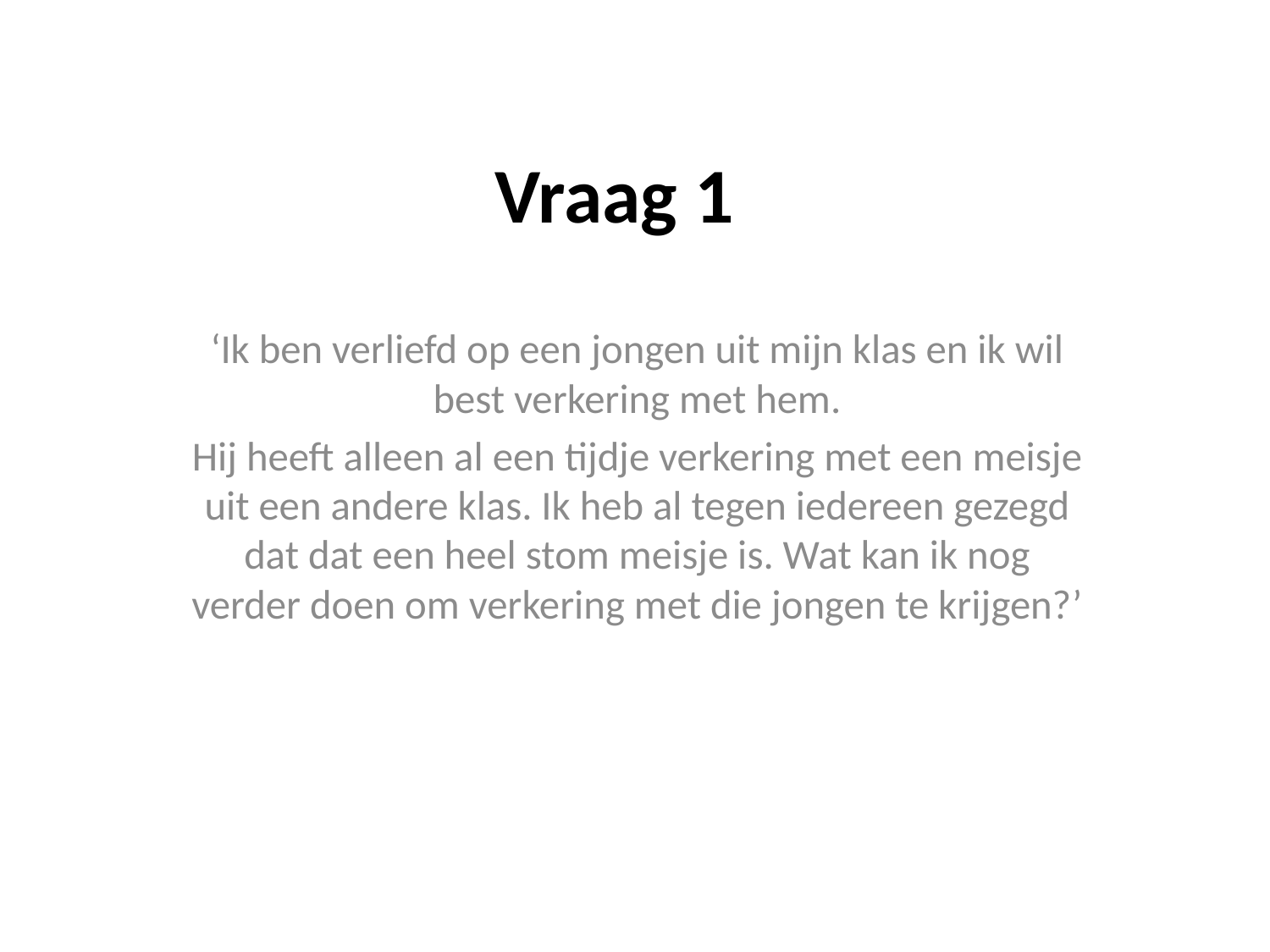

# Vraag 1
‘Ik ben verliefd op een jongen uit mijn klas en ik wil best verkering met hem.
Hij heeft alleen al een tijdje verkering met een meisje uit een andere klas. Ik heb al tegen iedereen gezegd dat dat een heel stom meisje is. Wat kan ik nog verder doen om verkering met die jongen te krijgen?’